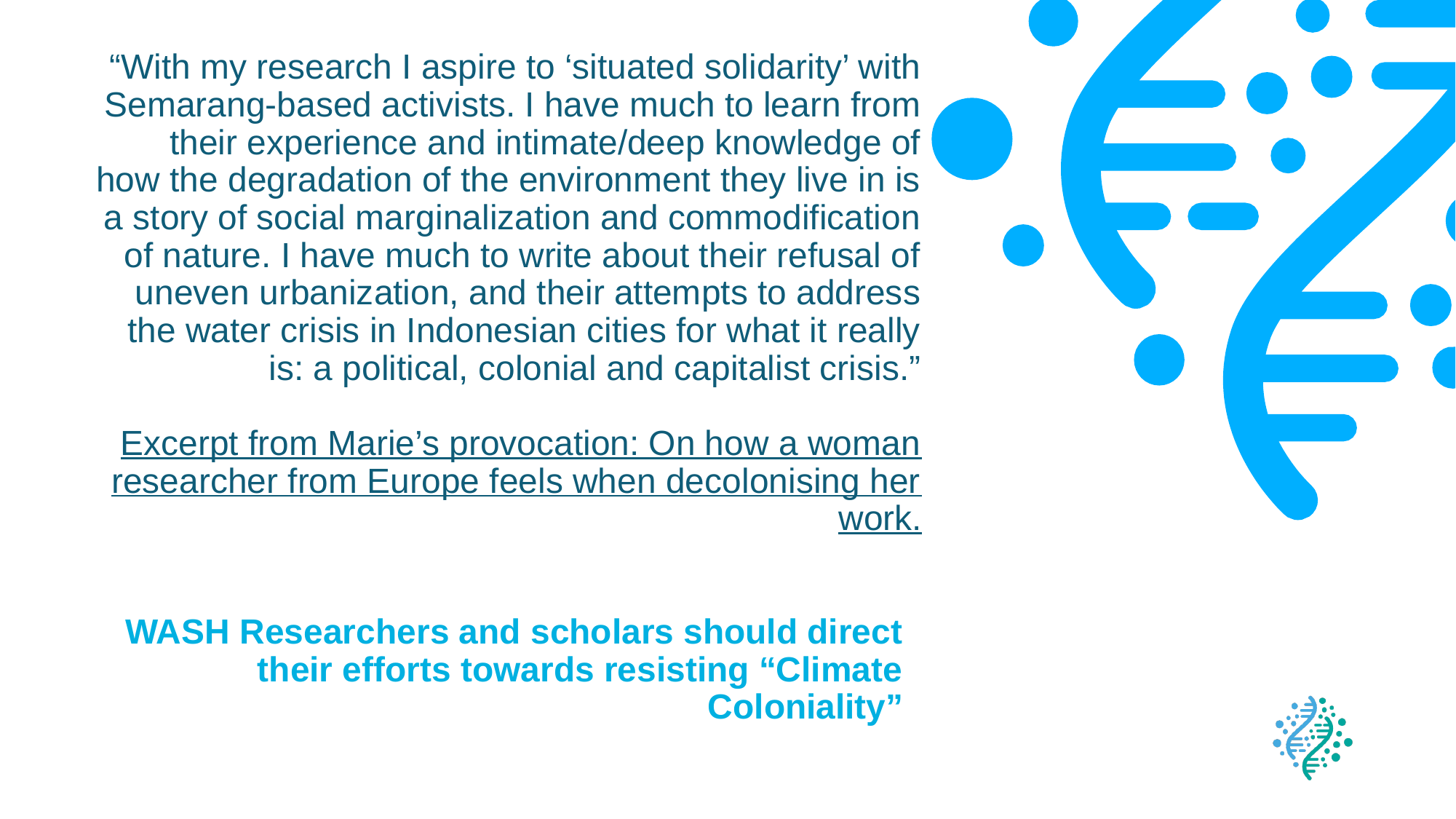

# “With my research I aspire to ‘situated solidarity’ with Semarang-based activists. I have much to learn from their experience and intimate/deep knowledge of how the degradation of the environment they live in is a story of social marginalization and commodification of nature. I have much to write about their refusal of uneven urbanization, and their attempts to address the water crisis in Indonesian cities for what it really is: a political, colonial and capitalist crisis.” Excerpt from Marie’s provocation: On how a woman researcher from Europe feels when decolonising her work.
WASH Researchers and scholars should direct their efforts towards resisting “Climate Coloniality”